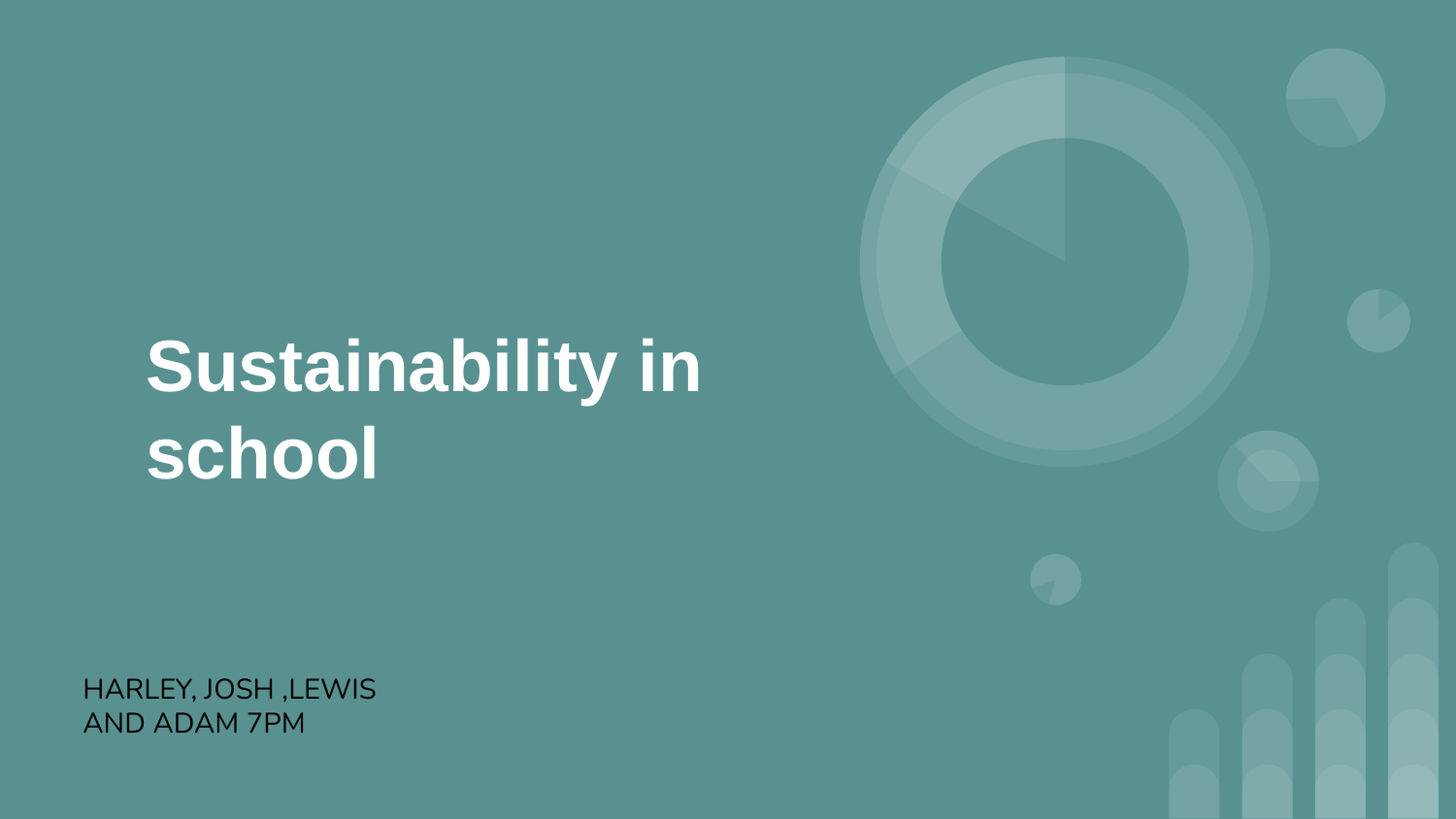

# Sustainability in school

HARLEY, JOSH ,LEWIS AND ADAM 7PM